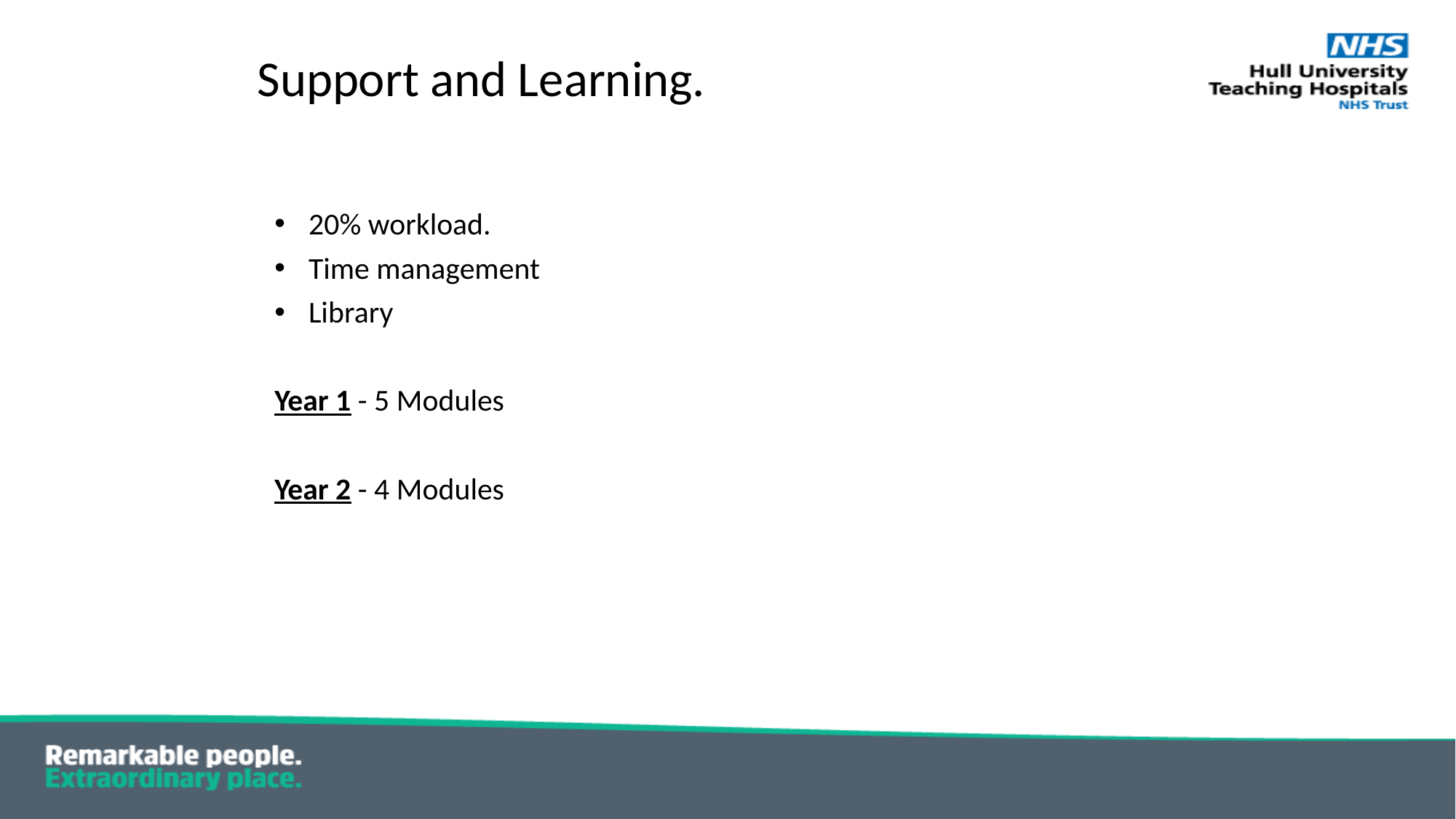

# Support and Learning.
20% workload.
Time management
Library

Year 1 - 5 Modules

Year 2 - 4 Modules